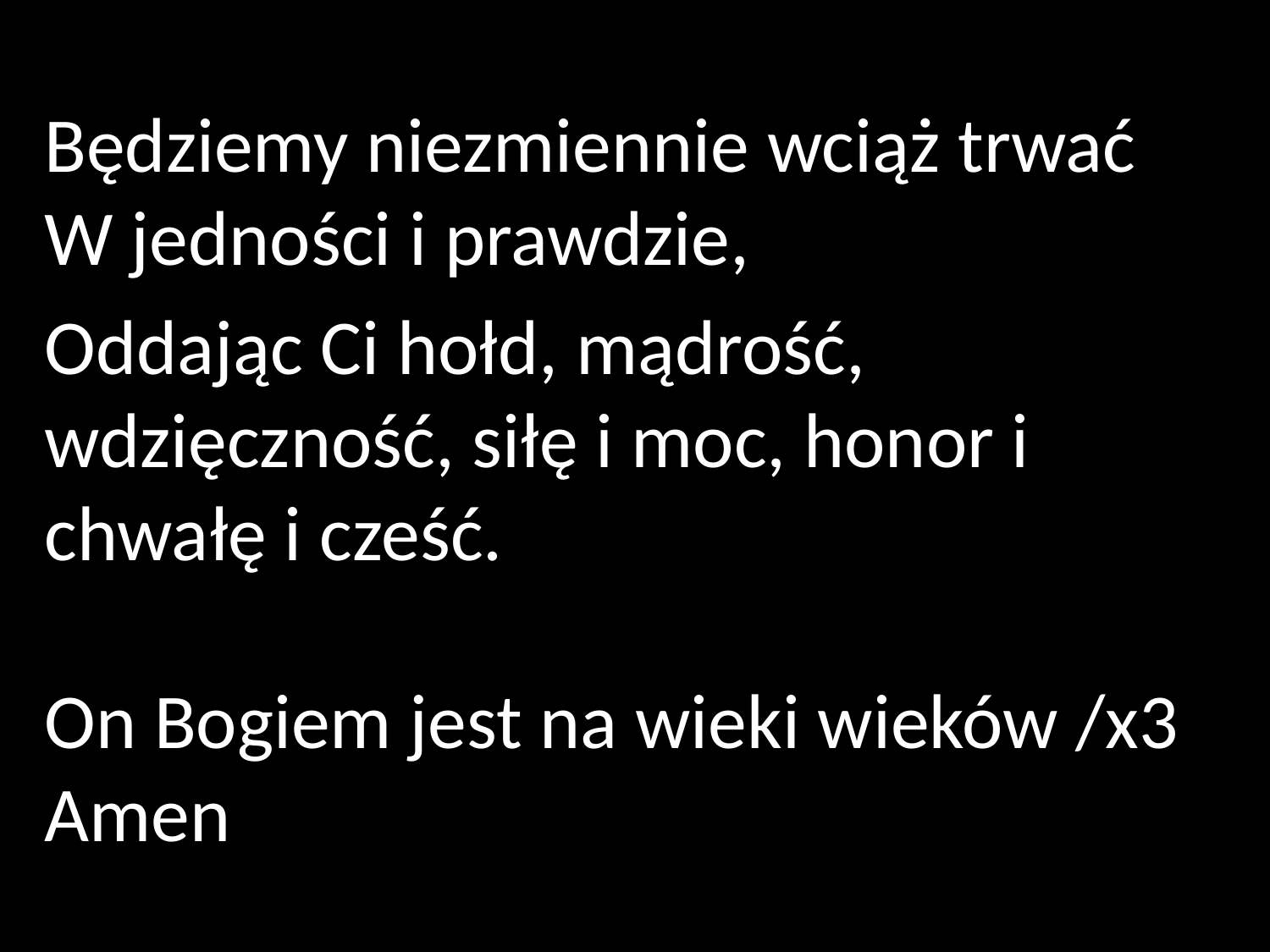

Będziemy niezmiennie wciąż trwać
W jedności i prawdzie,
Oddając Ci hołd, mądrość, wdzięczność, siłę i moc, honor i chwałę i cześć.

On Bogiem jest na wieki wieków /x3   Amen